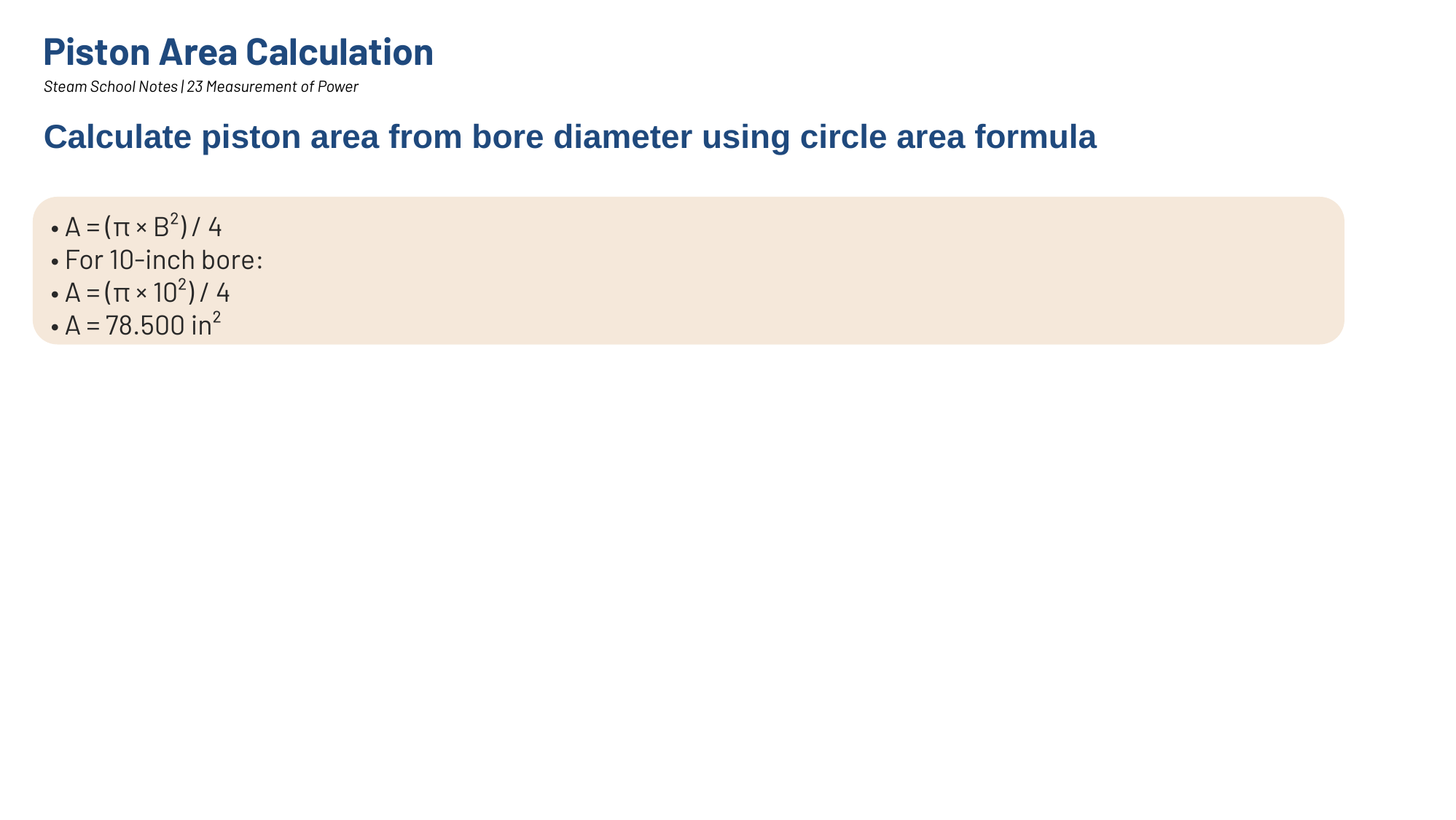

Piston Area Calculation
Steam School Notes | 23 Measurement of Power
Calculate piston area from bore diameter using circle area formula
• A = (π × B²) / 4
• For 10-inch bore:
• A = (π × 10²) / 4
• A = 78.500 in²